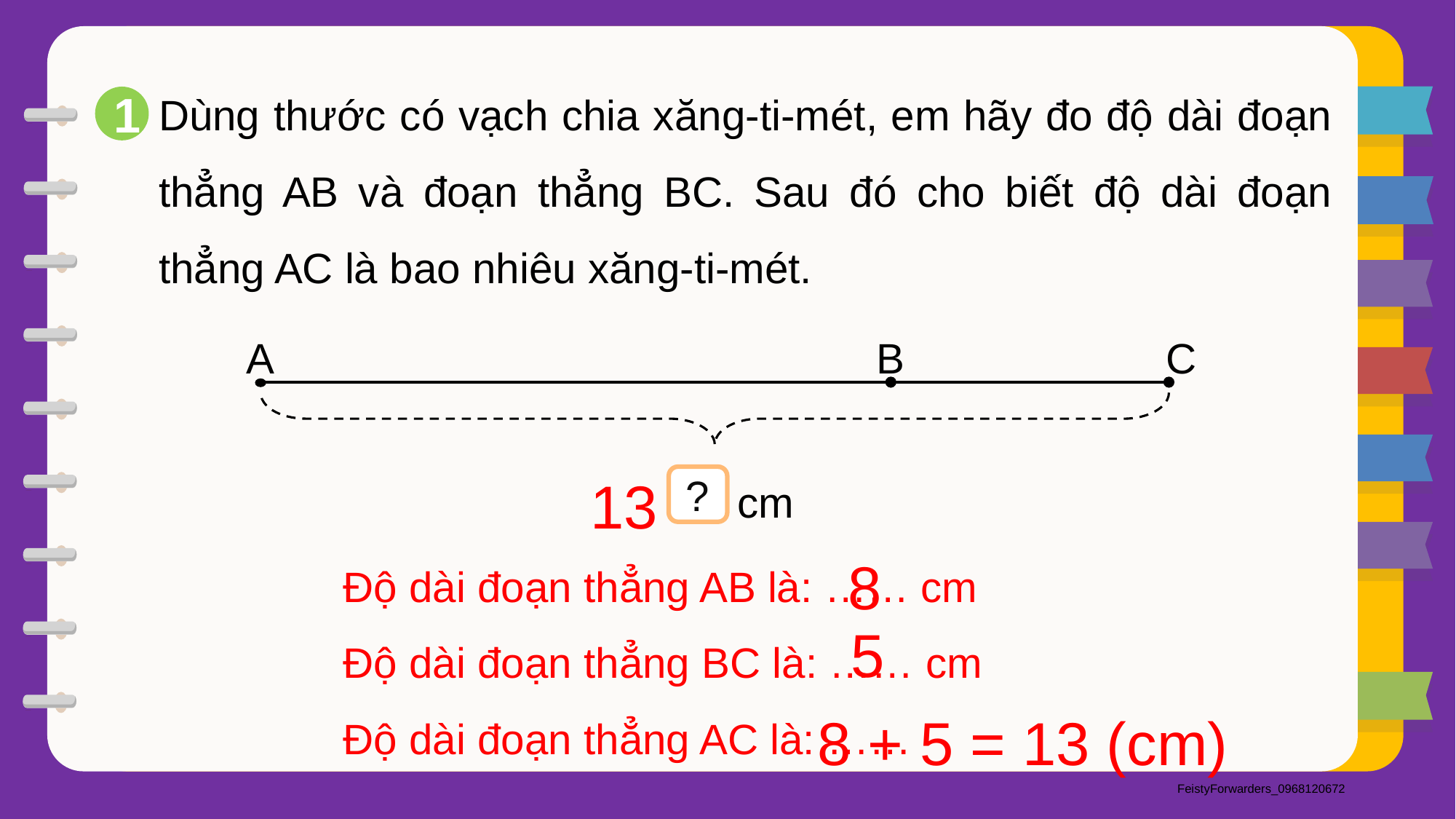

Dùng thước có vạch chia xăng-ti-mét, em hãy đo độ dài đoạn thẳng AB và đoạn thẳng BC. Sau đó cho biết độ dài đoạn thẳng AC là bao nhiêu xăng-ti-mét.
1

A
B
C

cm
?
13
8
Độ dài đoạn thẳng AB là: …… cm
Độ dài đoạn thẳng BC là: …… cm
Độ dài đoạn thẳng AC là: ……
5
8 + 5 = 13 (cm)